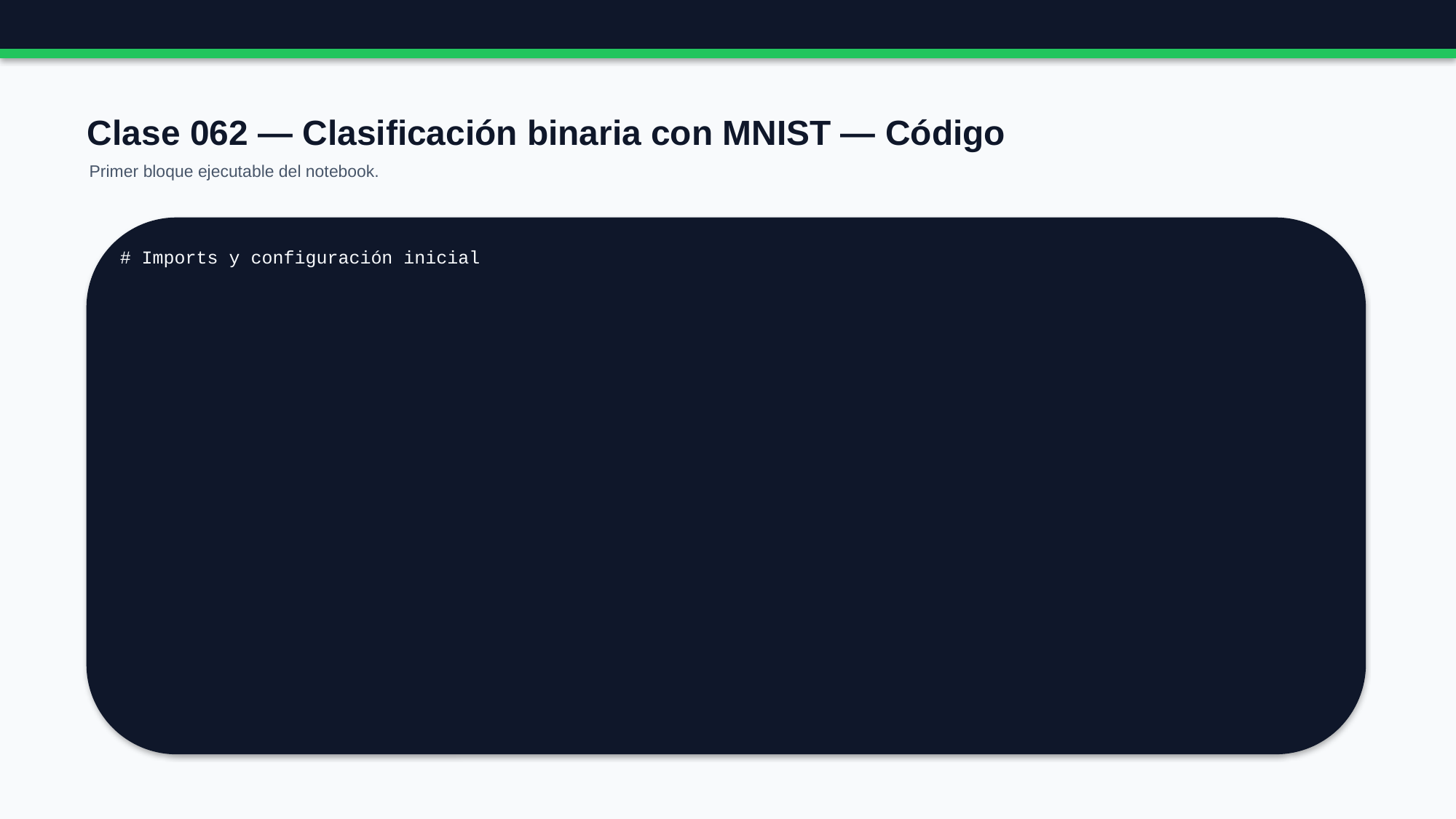

Clase 062 — Clasificación binaria con MNIST — Código
Primer bloque ejecutable del notebook.

# Imports y configuración inicial